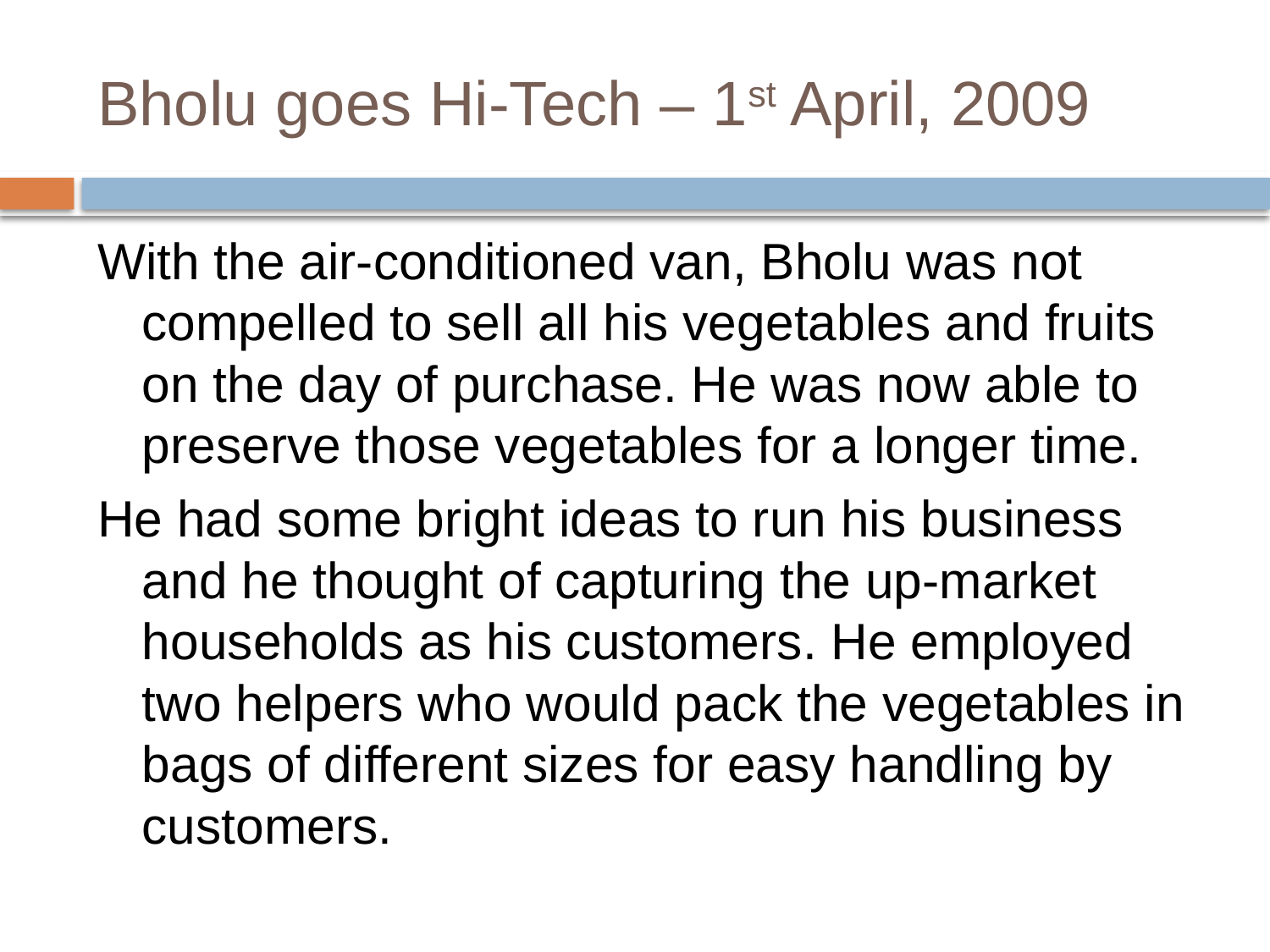

# Bholu goes Hi-Tech – 1st April, 2009
With the air-conditioned van, Bholu was not compelled to sell all his vegetables and fruits on the day of purchase. He was now able to preserve those vegetables for a longer time.
He had some bright ideas to run his business and he thought of capturing the up-market households as his customers. He employed two helpers who would pack the vegetables in bags of different sizes for easy handling by customers.